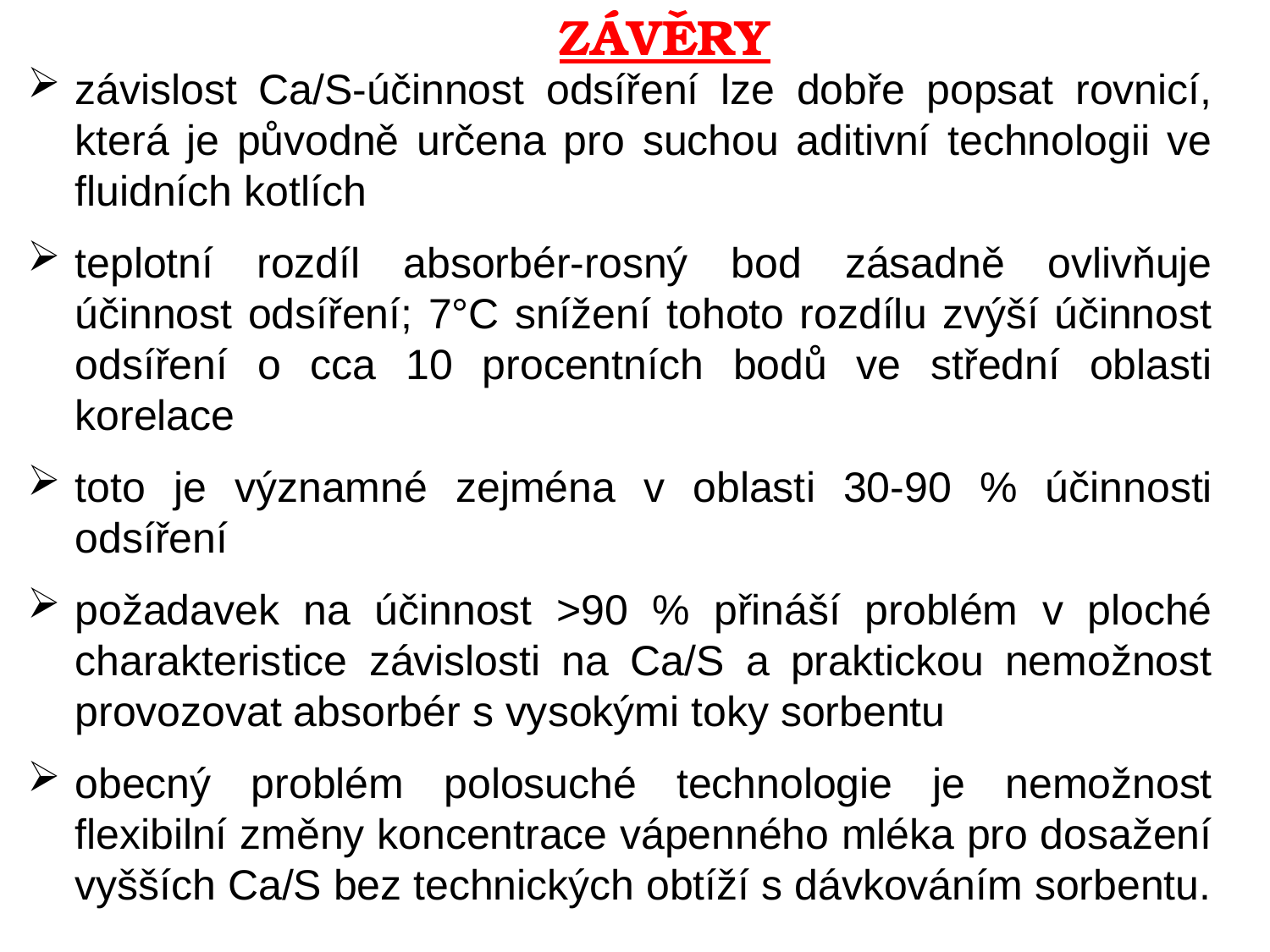

ZÁVĚRY
závislost Ca/S-účinnost odsíření lze dobře popsat rovnicí, která je původně určena pro suchou aditivní technologii ve fluidních kotlích
teplotní rozdíl absorbér-rosný bod zásadně ovlivňuje účinnost odsíření; 7°C snížení tohoto rozdílu zvýší účinnost odsíření o cca 10 procentních bodů ve střední oblasti korelace
toto je významné zejména v oblasti 30-90 % účinnosti odsíření
požadavek na účinnost >90 % přináší problém v ploché charakteristice závislosti na Ca/S a praktickou nemožnost provozovat absorbér s vysokými toky sorbentu
obecný problém polosuché technologie je nemožnost flexibilní změny koncentrace vápenného mléka pro dosažení vyšších Ca/S bez technických obtíží s dávkováním sorbentu.